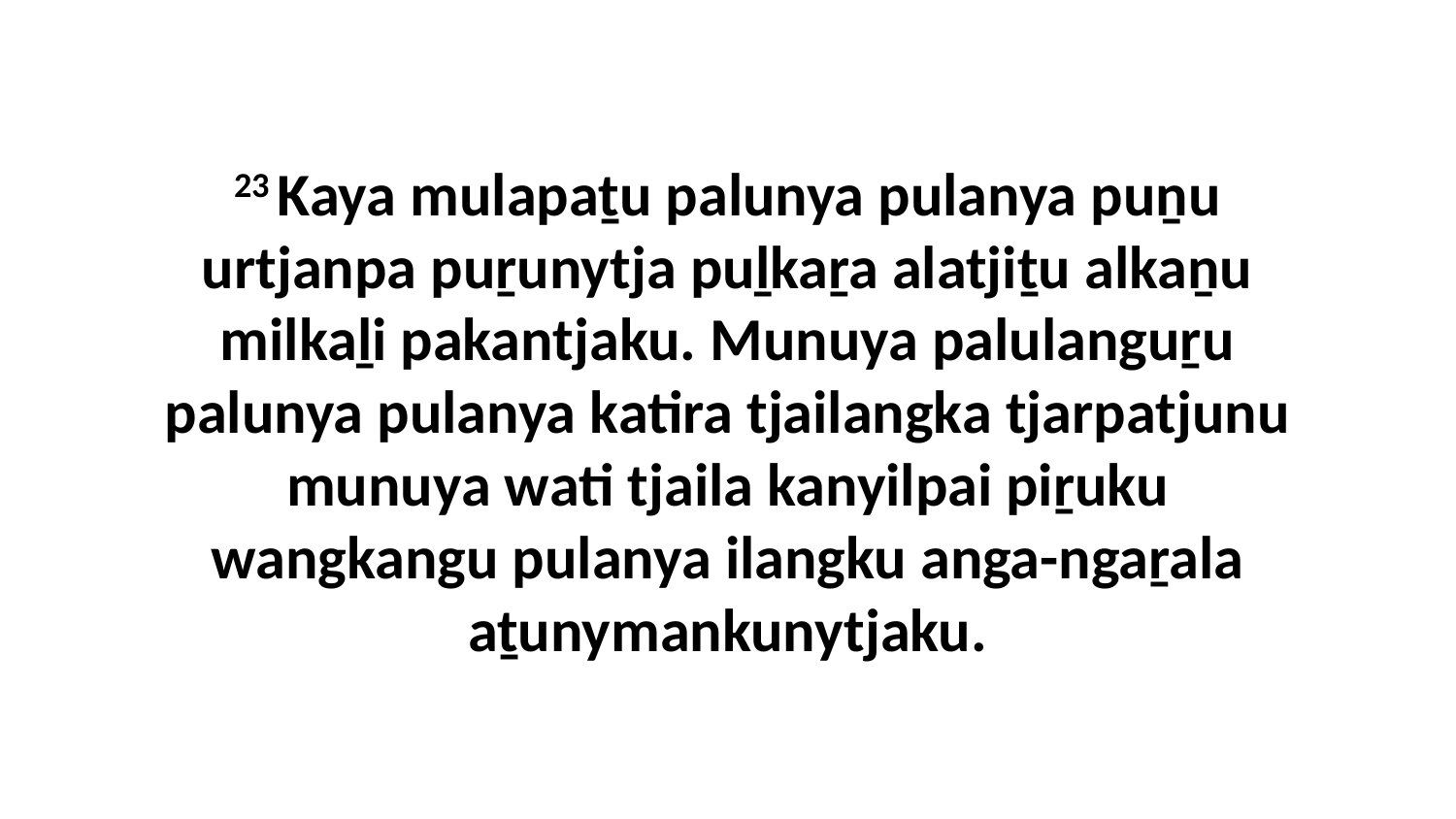

23 Kaya mulapaṯu palunya pulanya puṉu urtjanpa puṟunytja puḻkaṟa alatjiṯu alkaṉu milkaḻi pakantjaku. Munuya palulanguṟu palunya pulanya katira tjailangka tjarpatjunu munuya wati tjaila kanyilpai piṟuku wangkangu pulanya ilangku anga-ngaṟala aṯunymankunytjaku.